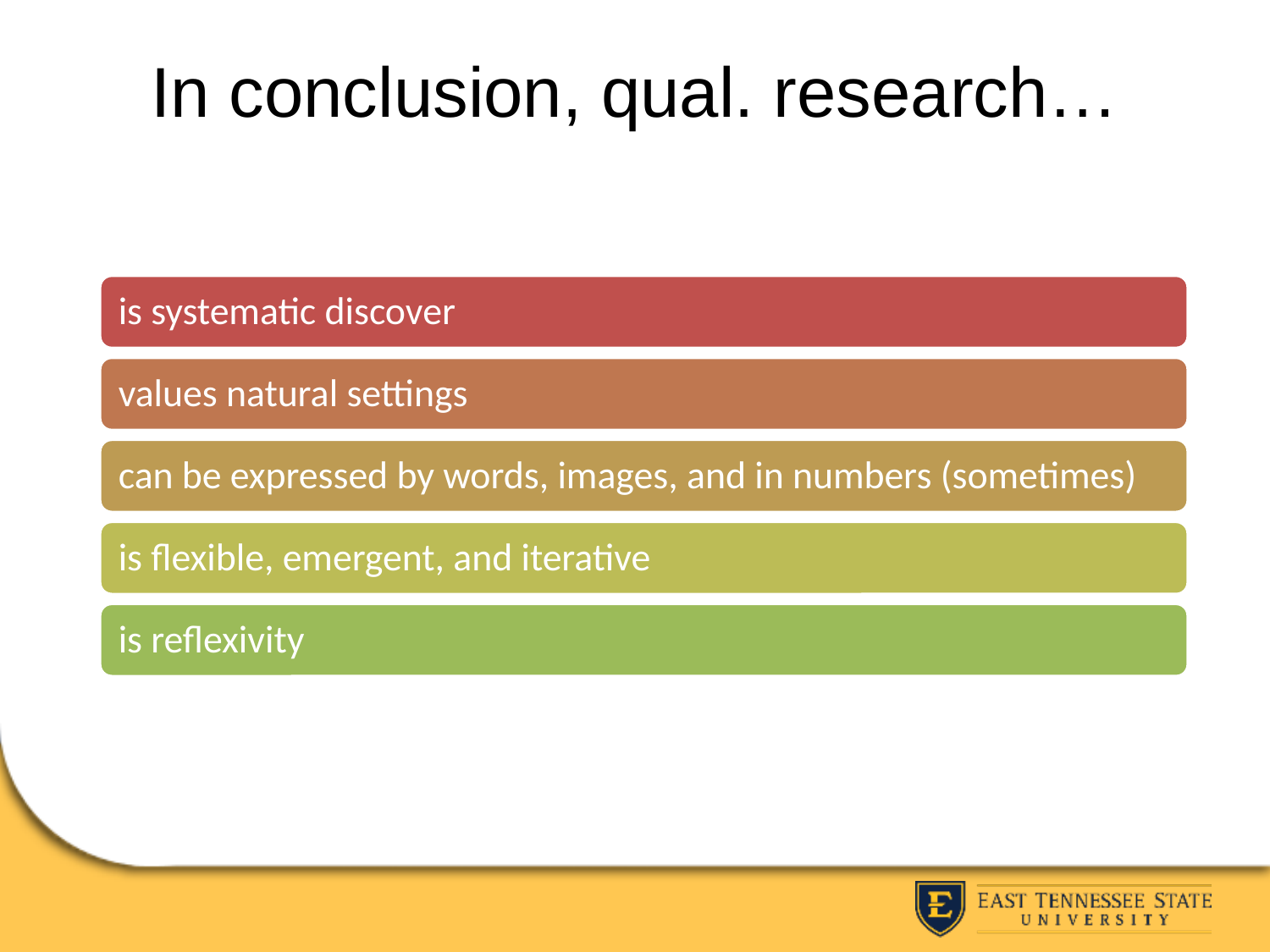

# In conclusion, qual. research…
is systematic discover
values natural settings
can be expressed by words, images, and in numbers (sometimes)
is flexible, emergent, and iterative
is reflexivity